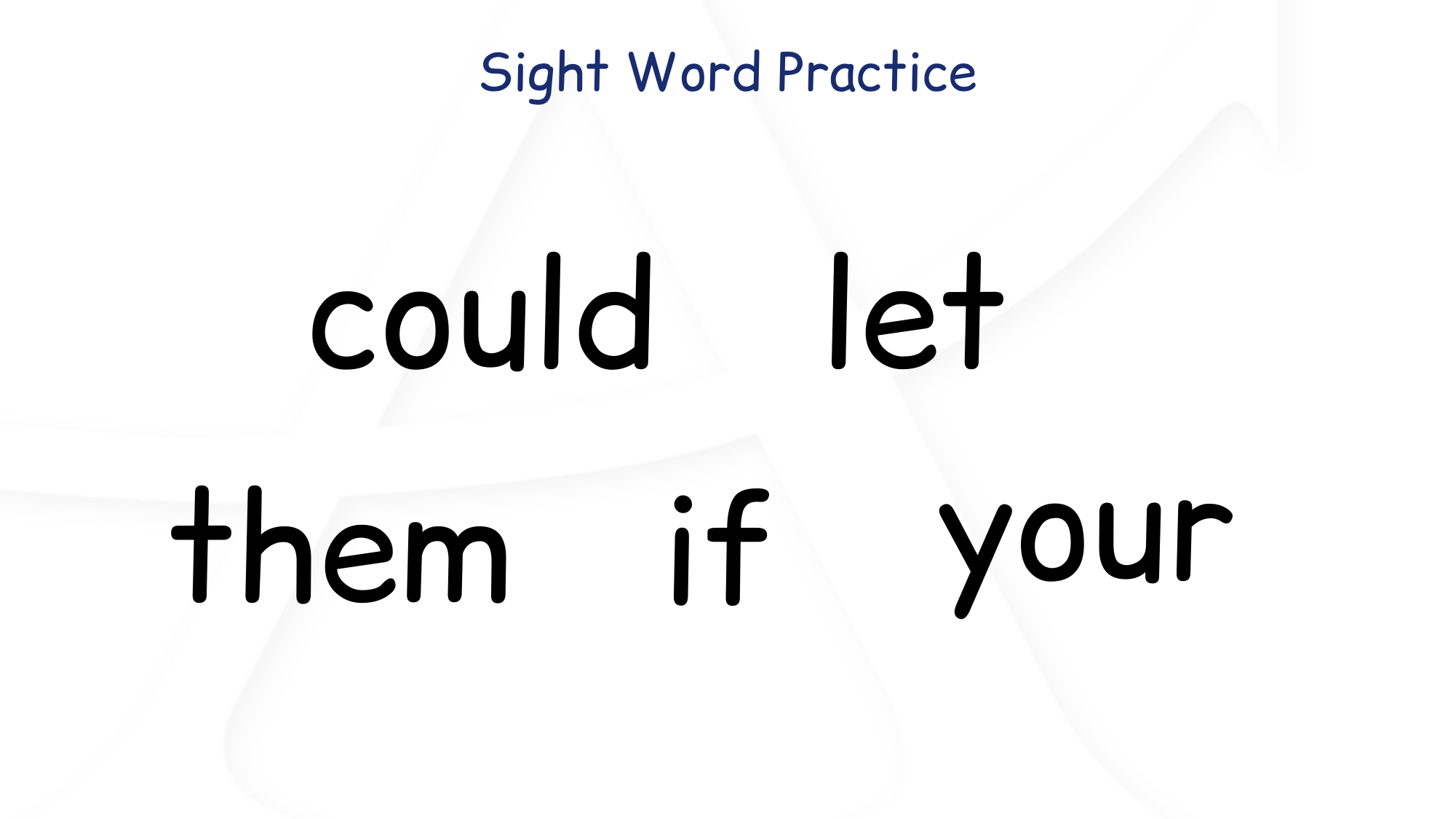

# Sight Word Practice
could
let
your
them
if